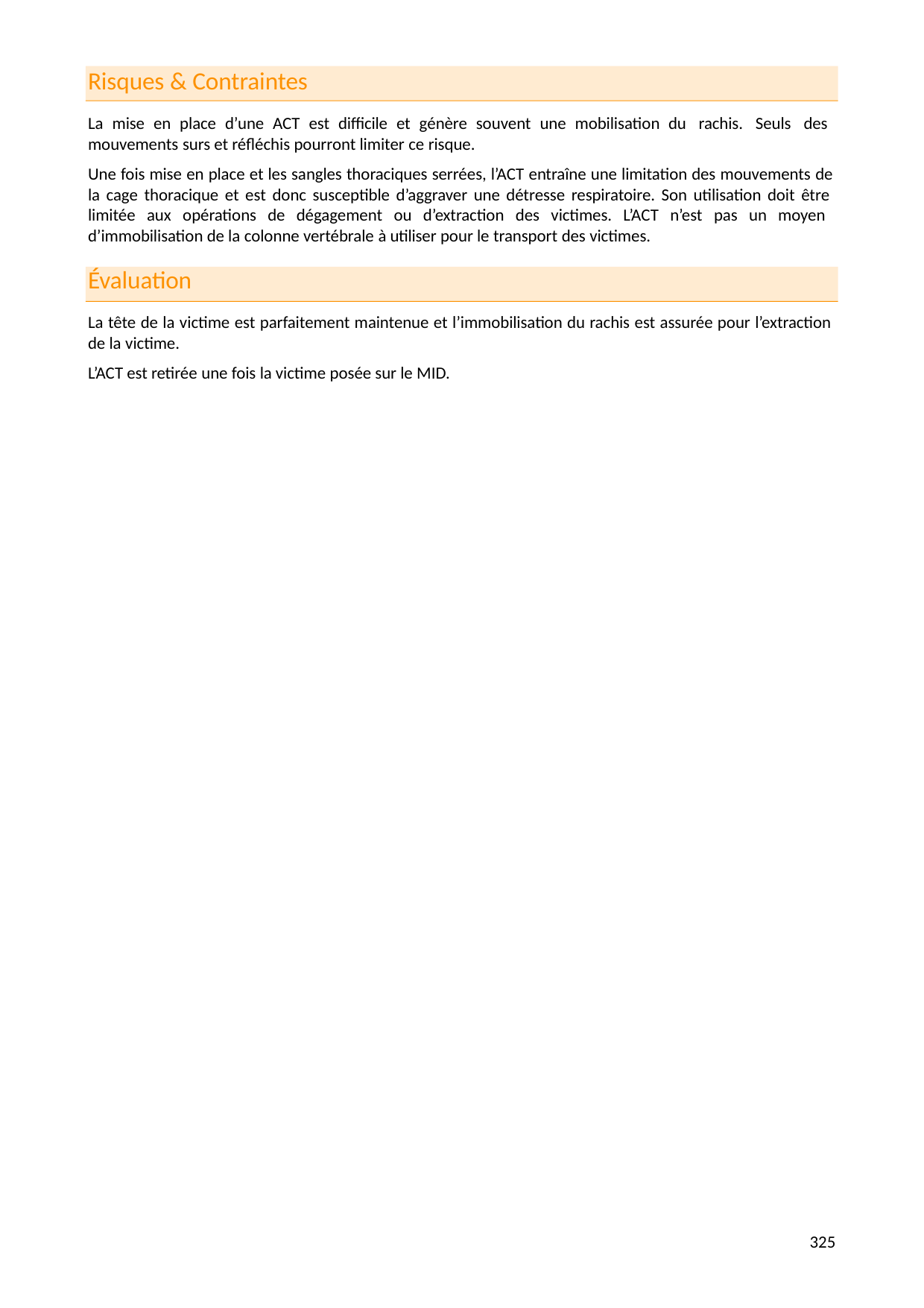

Risques & Contraintes
La mise en place d’une ACT est difficile et génère souvent une mobilisation du rachis. Seuls des  mouvements surs et réfléchis pourront limiter ce risque.
Une fois mise en place et les sangles thoraciques serrées, l’ACT entraîne une limitation des mouvements de  la cage thoracique et est donc susceptible d’aggraver une détresse respiratoire. Son utilisation doit être  limitée aux opérations de dégagement ou d’extraction des victimes. L’ACT n’est pas un moyen  d’immobilisation de la colonne vertébrale à utiliser pour le transport des victimes.

Évaluation
La tête de la victime est parfaitement maintenue et l’immobilisation du rachis est assurée pour l’extraction  de la victime.
L’ACT est retirée une fois la victime posée sur le MID.

325